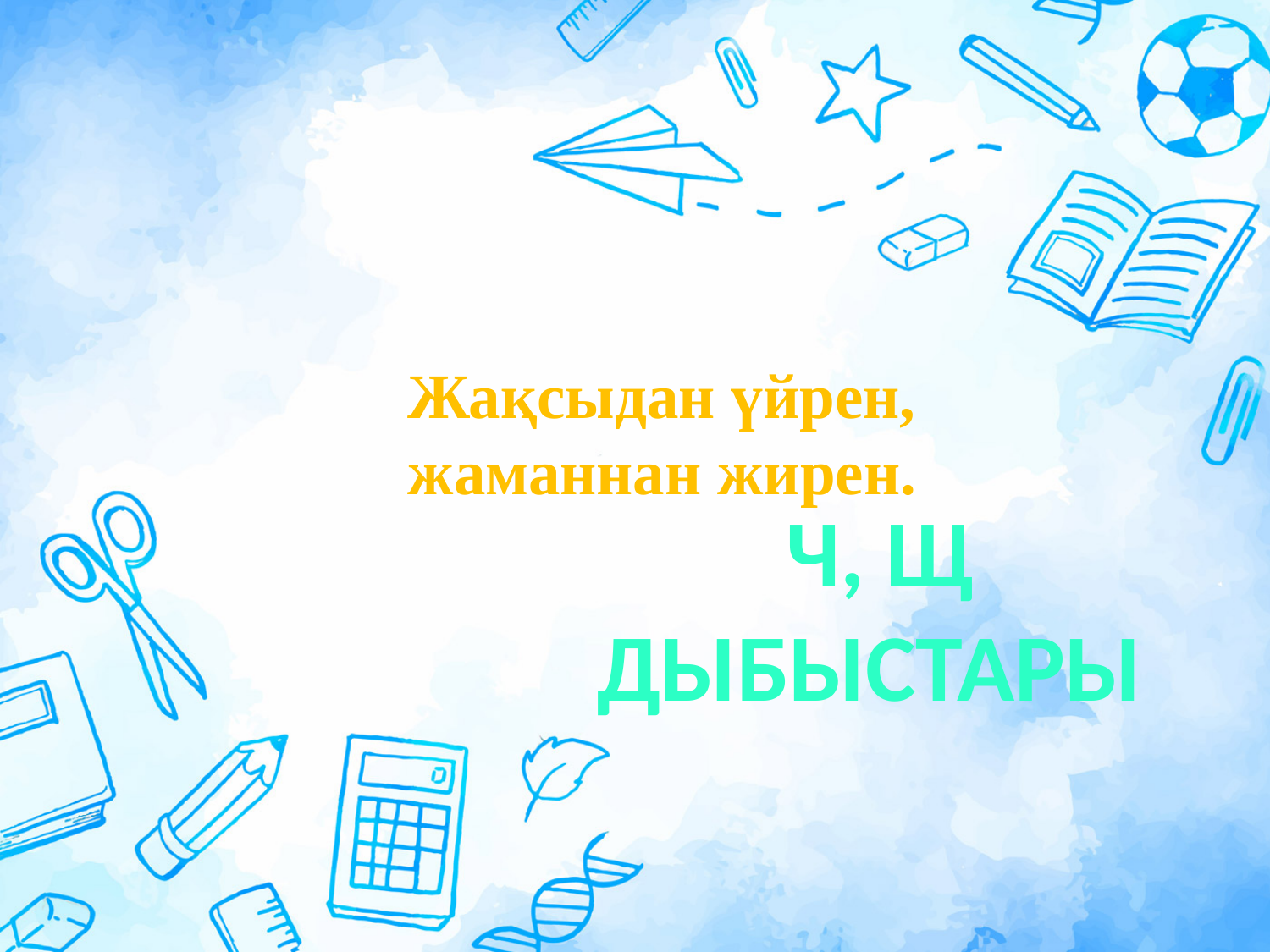

# Жақсыдан үйрен, жаманнан жирен.
Ч, щ дыбыстары